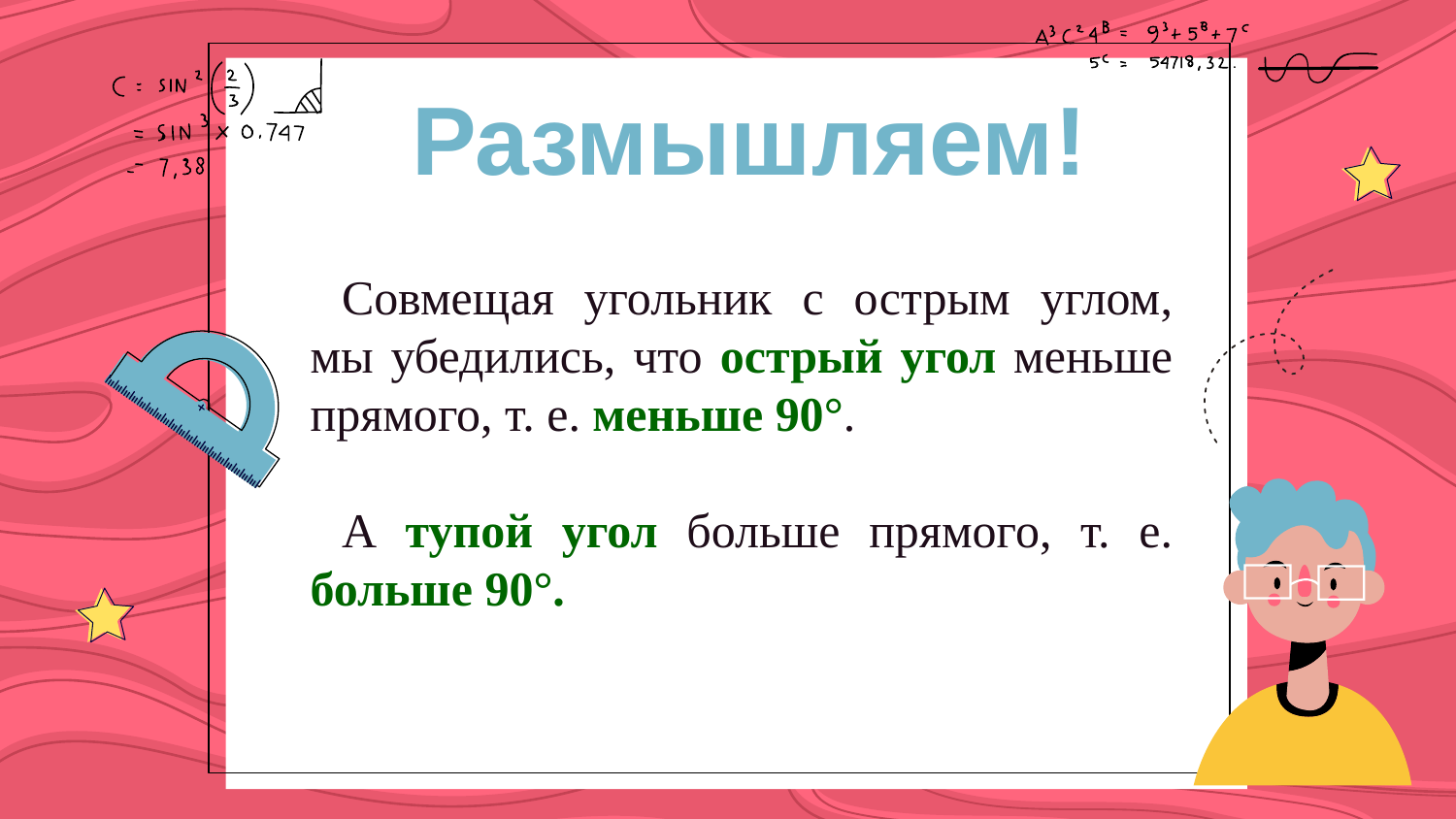

# Размышляем!

Совмещая угольник с острым углом, мы убедились, что острый угол меньше прямого, т. е. меньше 90°.

А тупой угол больше прямого, т. е. больше 90°.